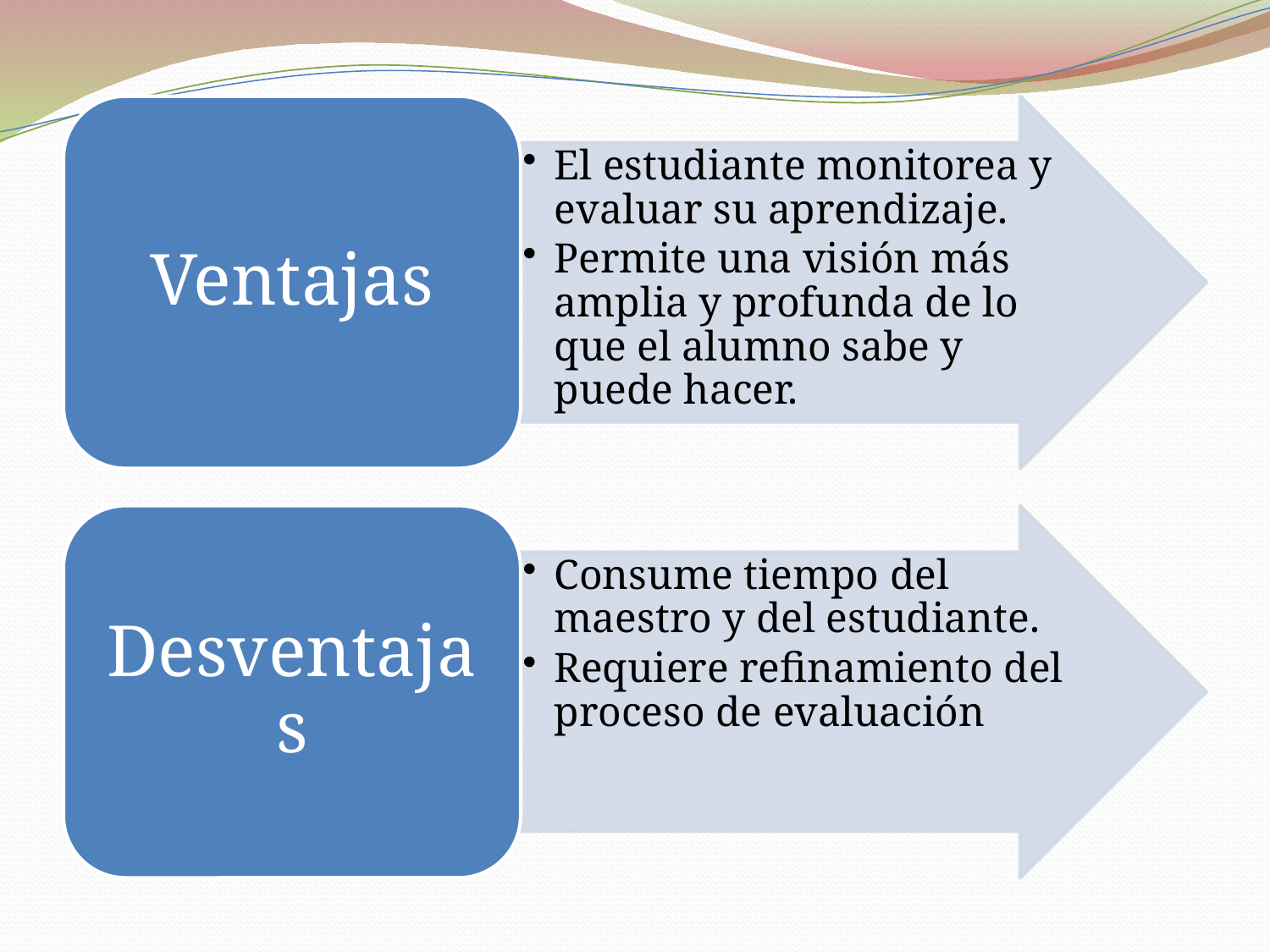

El estudiante monitorea y evaluar su aprendizaje.
Permite una visión más amplia y profunda de lo que el alumno sabe y puede hacer.
Ventajas
Consume tiempo del maestro y del estudiante.
Requiere refinamiento del proceso de evaluación
Desventajas